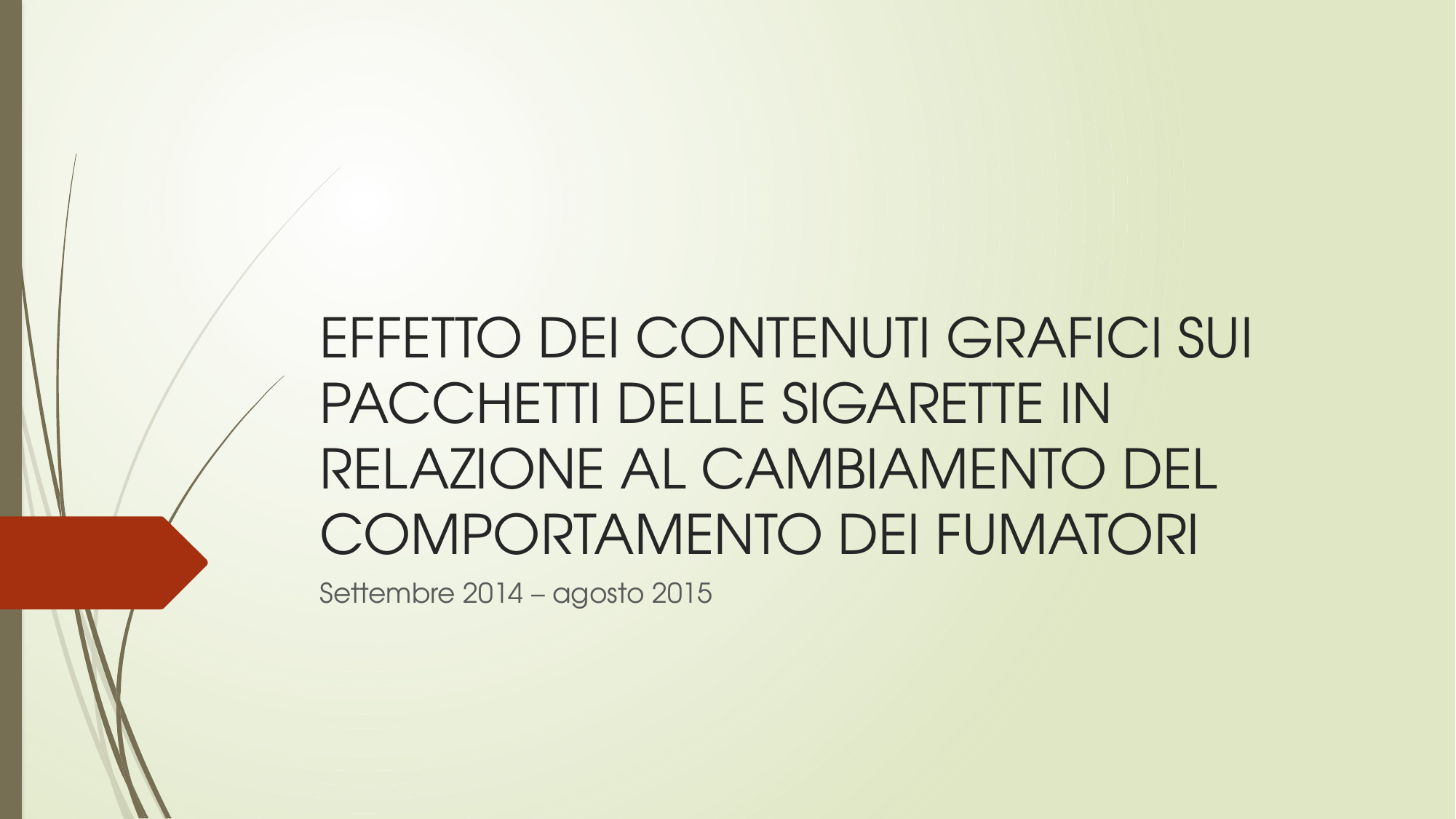

# EFFETTO DEI CONTENUTI GRAFICI SUI PACCHETTI DELLE SIGARETTE IN RELAZIONE AL CAMBIAMENTO DEL COMPORTAMENTO DEI FUMATORI
Settembre 2014 – agosto 2015